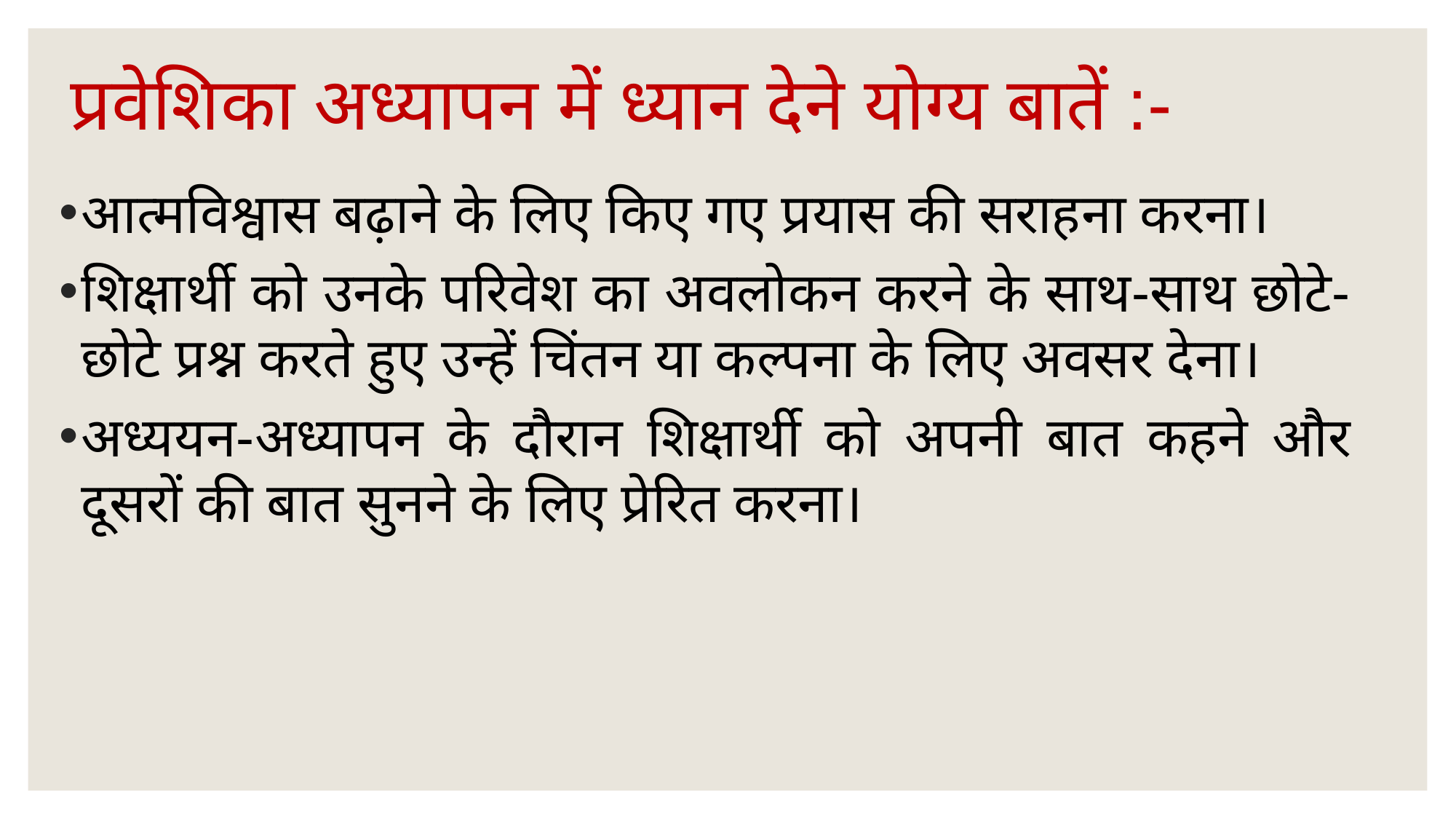

# प्रवेशिका अध्यापन में ध्यान देने योग्य बातें :-
आत्मविश्वास बढ़ाने के लिए किए गए प्रयास की सराहना करना।
शिक्षार्थी को उनके परिवेश का अवलोकन करने के साथ-साथ छोटे-छोटे प्रश्न करते हुए उन्हें चिंतन या कल्पना के लिए अवसर देना।
अध्ययन-अध्यापन के दौरान शिक्षार्थी को अपनी बात कहने और दूसरों की बात सुनने के लिए प्रेरित करना।